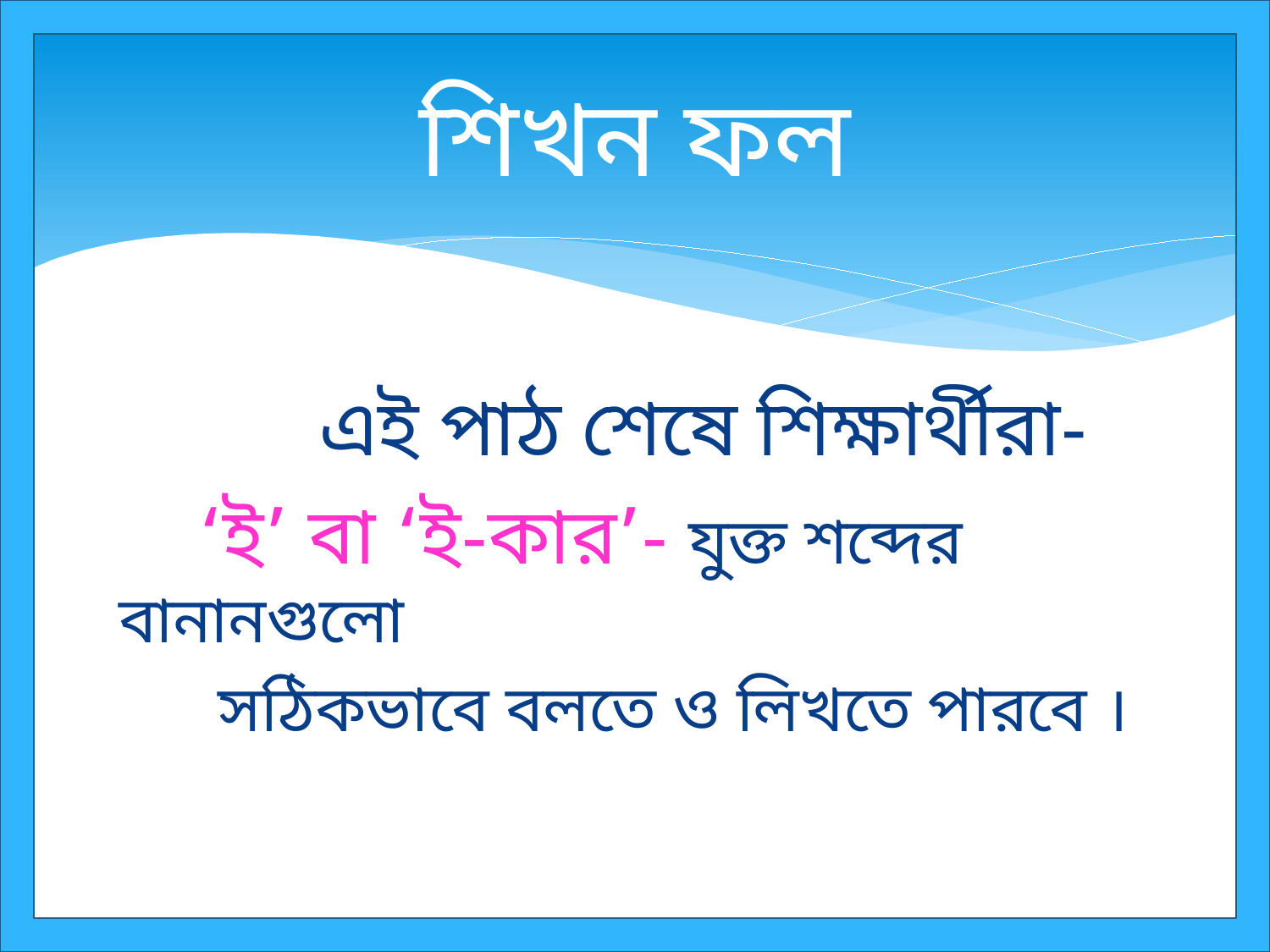

# শিখন ফল
          এই পাঠ শেষে শিক্ষার্থীরা-
    ‘ই’ বা ‘ই-কার’- যুক্ত শব্দের বানানগুলো
      সঠিকভাবে বলতে ও লিখতে পারবে ।